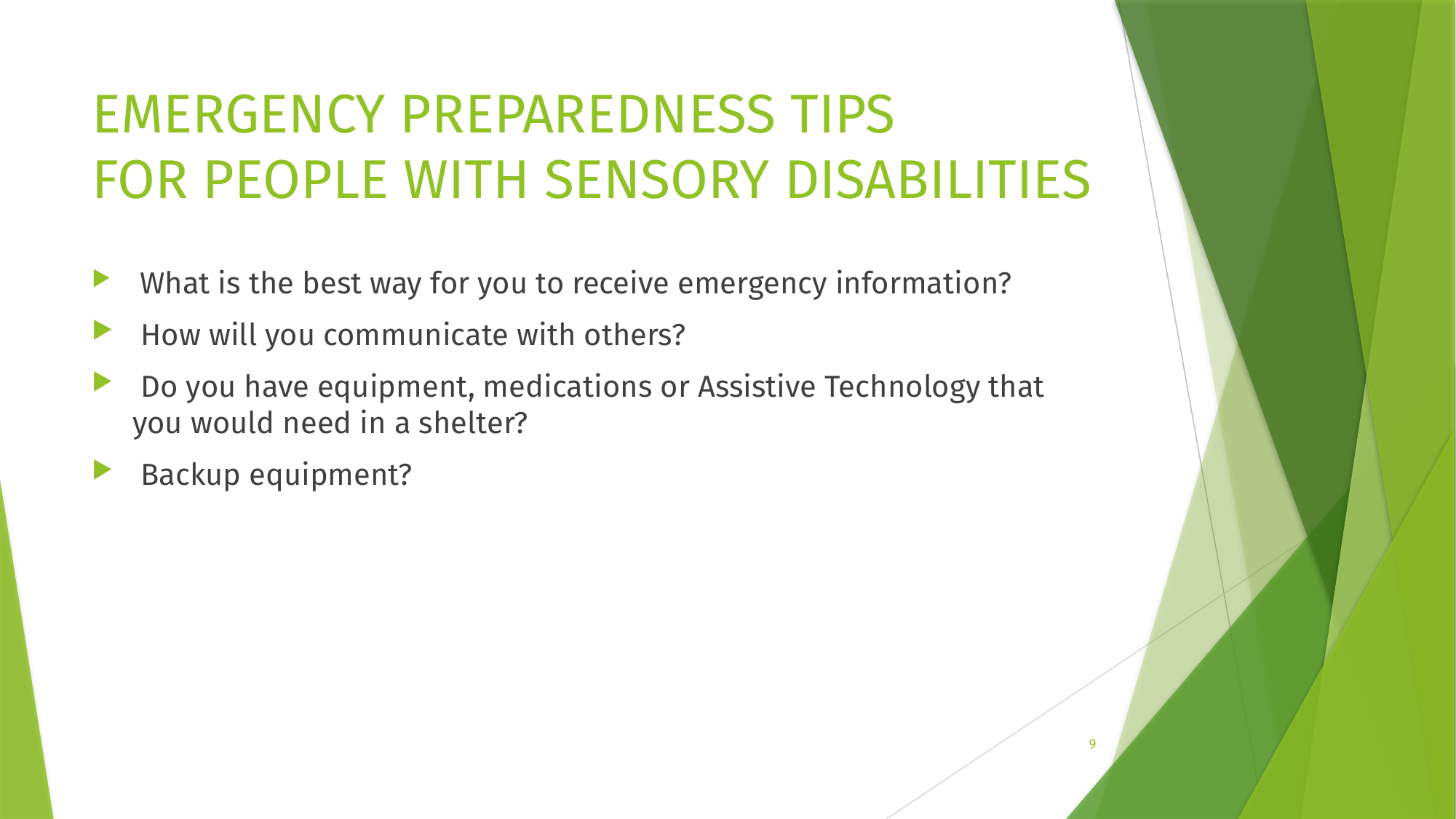

# EMERGENCY PREPAREDNESS TIPS FOR PEOPLE WITH SENSORY DISABILITIES
 What is the best way for you to receive emergency information?
 How will you communicate with others?
 Do you have equipment, medications or Assistive Technology that you would need in a shelter?
 Backup equipment?
9